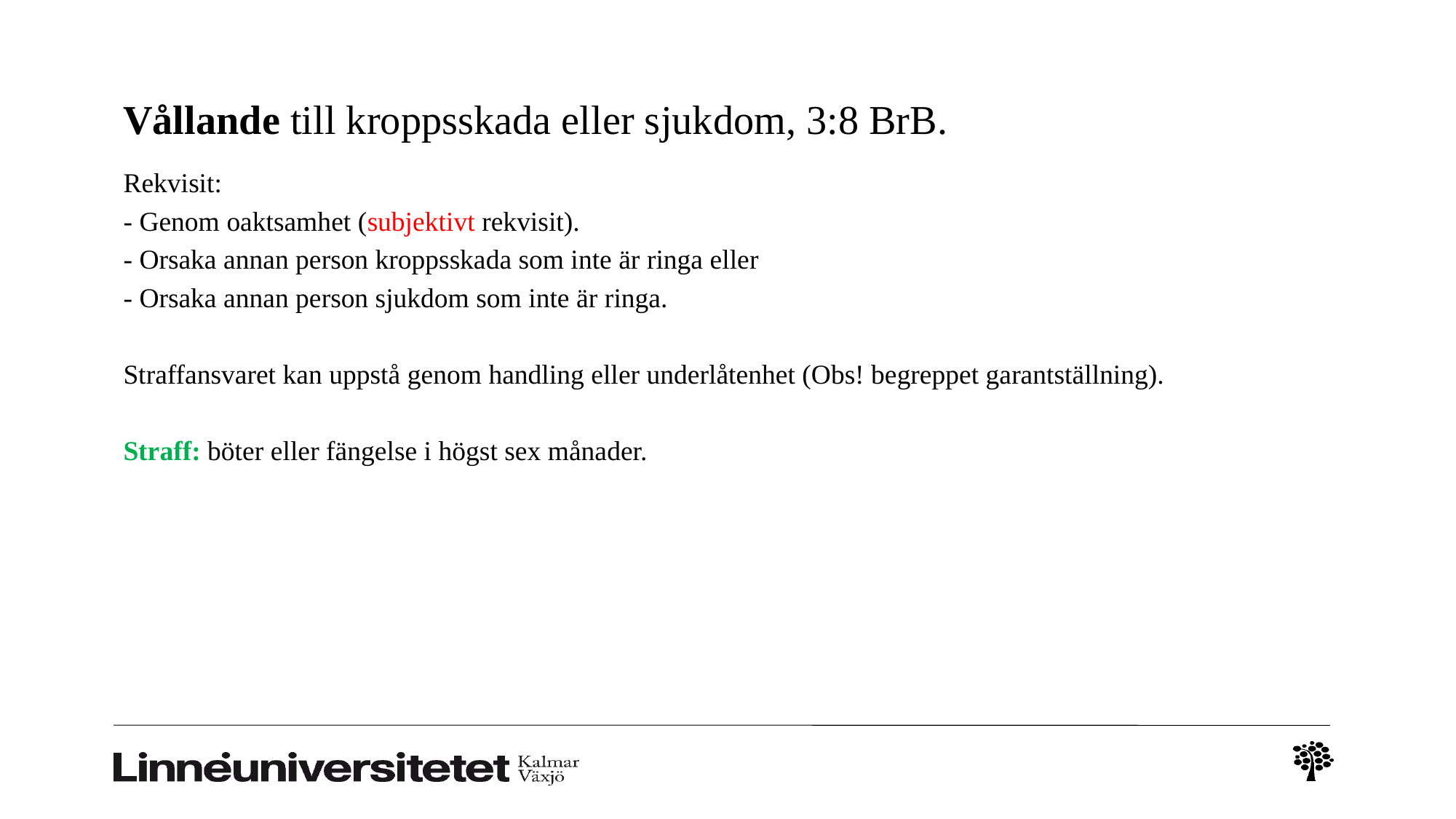

# Vållande till kroppsskada eller sjukdom, 3:8 BrB.
Rekvisit:
- Genom oaktsamhet (subjektivt rekvisit).
- Orsaka annan person kroppsskada som inte är ringa eller
- Orsaka annan person sjukdom som inte är ringa.

Straffansvaret kan uppstå genom handling eller underlåtenhet (Obs! begreppet garantställning).

Straff: böter eller fängelse i högst sex månader.